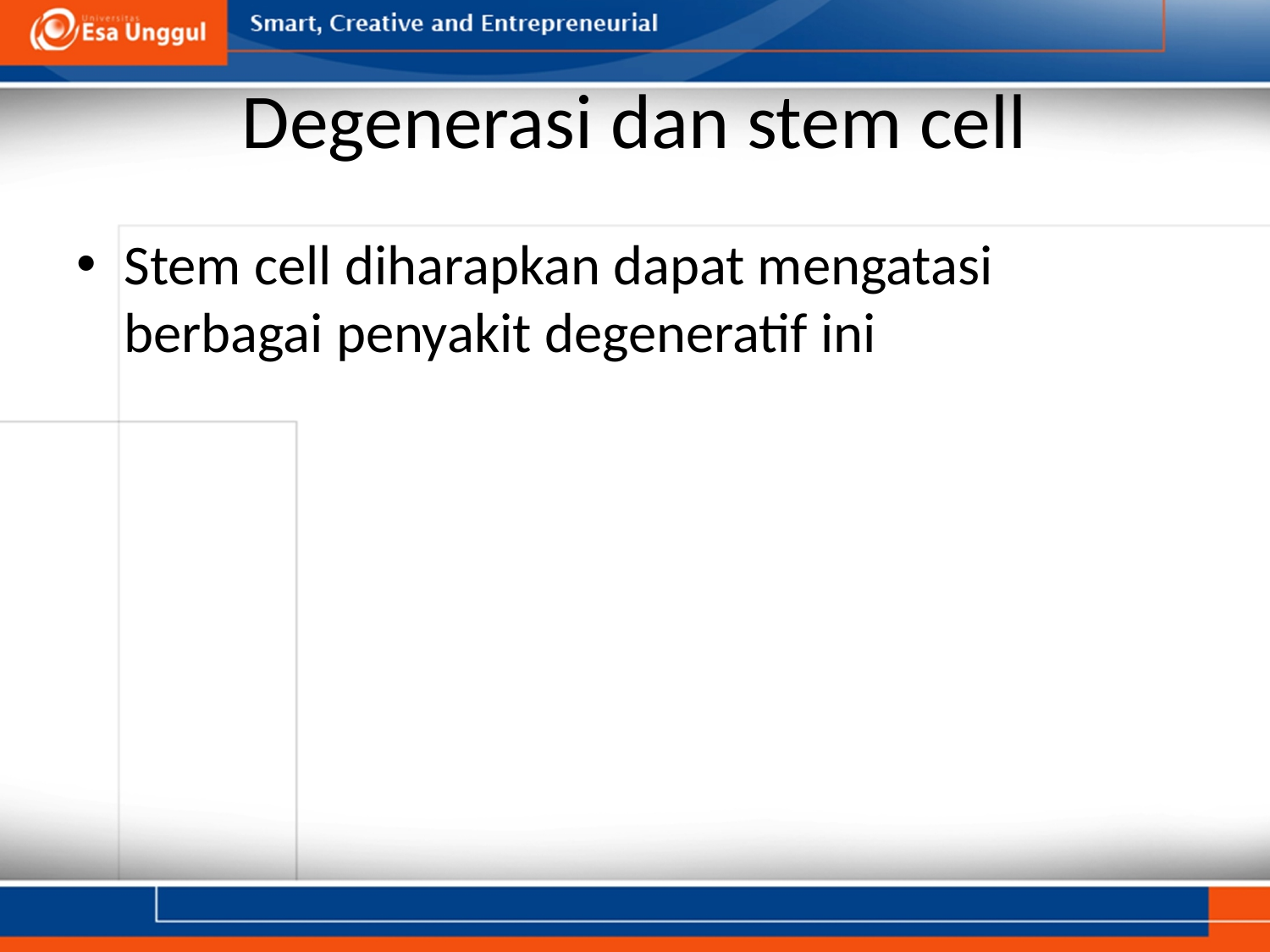

# Degenerasi dan stem cell
Stem cell diharapkan dapat mengatasi berbagai penyakit degeneratif ini